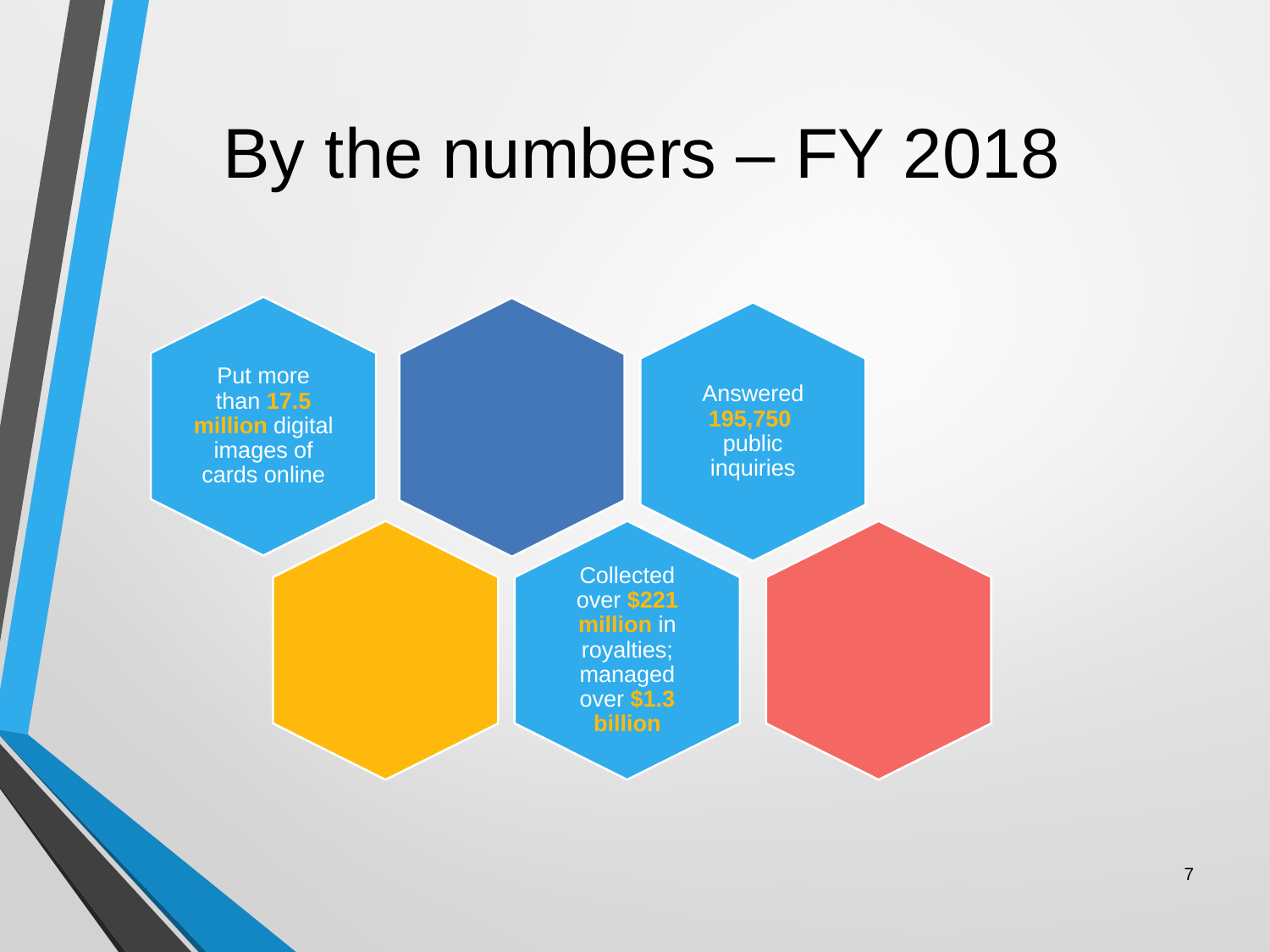

# By the numbers – FY 2018
Put more than 17.5 million digital images of cards online

Collected over $221 million in royalties; managed over $1.3 billion

Answered 195,750  public inquiries

7